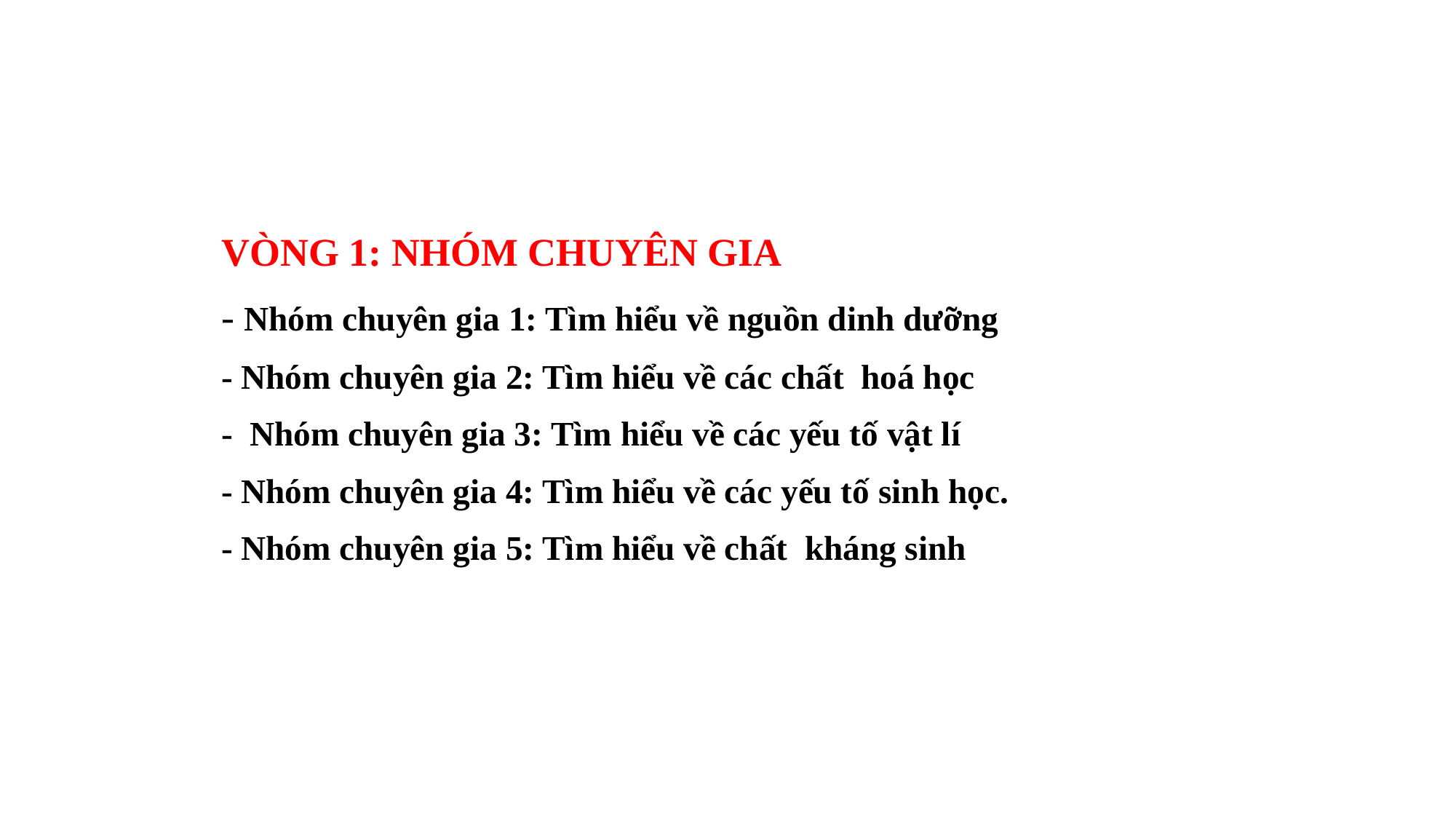

# VÒNG 1: NHÓM CHUYÊN GIA - Nhóm chuyên gia 1: Tìm hiểu về nguồn dinh dưỡng - Nhóm chuyên gia 2: Tìm hiểu về các chất  hoá học -  Nhóm chuyên gia 3: Tìm hiểu về các yếu tố vật lí - Nhóm chuyên gia 4: Tìm hiểu về các yếu tố sinh học. - Nhóm chuyên gia 5: Tìm hiểu về chất  kháng sinh